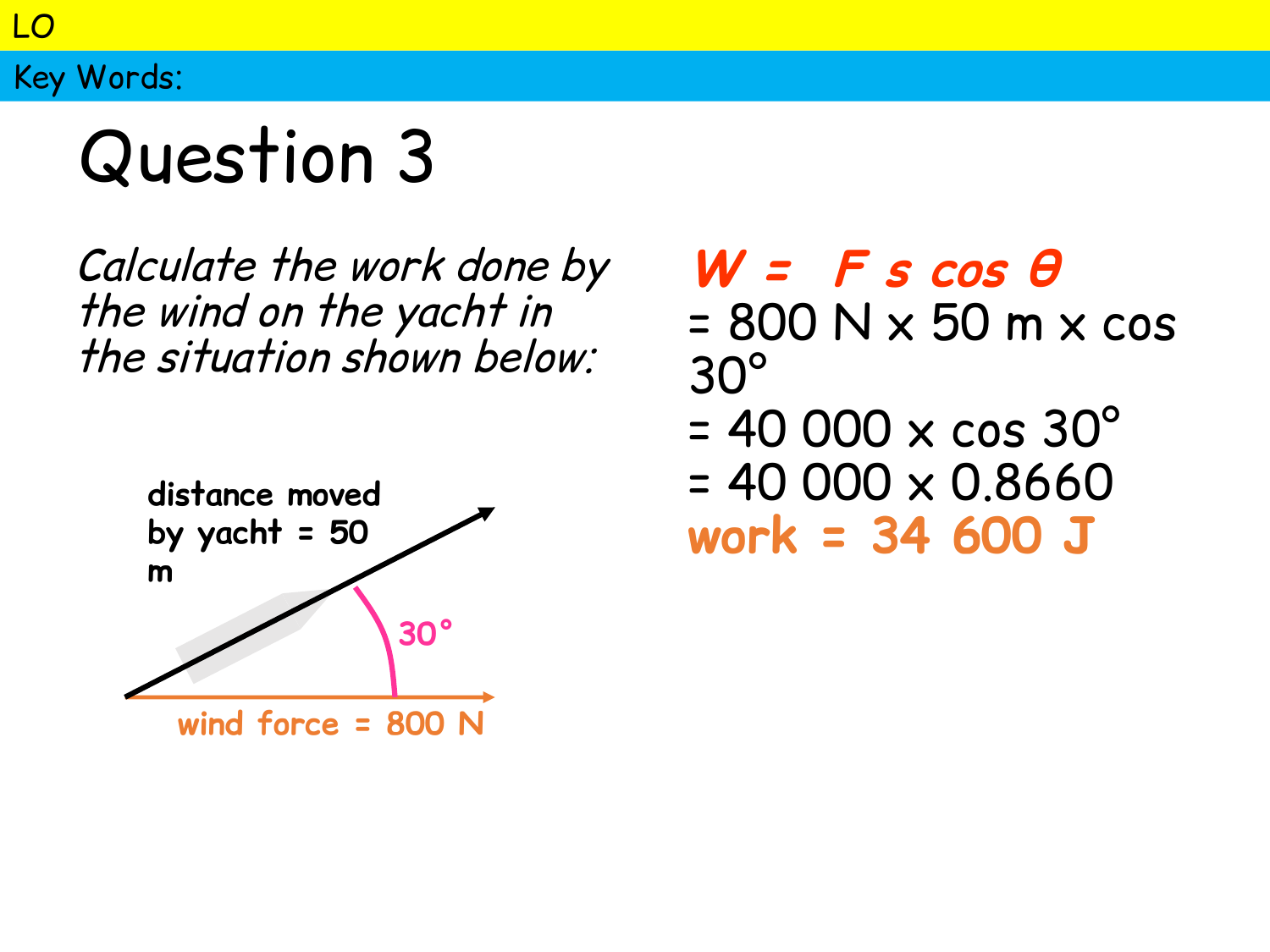

# Question 3
Calculate the work done by the wind on the yacht in the situation shown below:

W =  F s cos θ
= 800 N x 50 m x cos 30°
= 40 000 x cos 30°
= 40 000 x 0.8660
work = 34 600 J

distance moved by yacht = 50 m

30°

wind force = 800 N